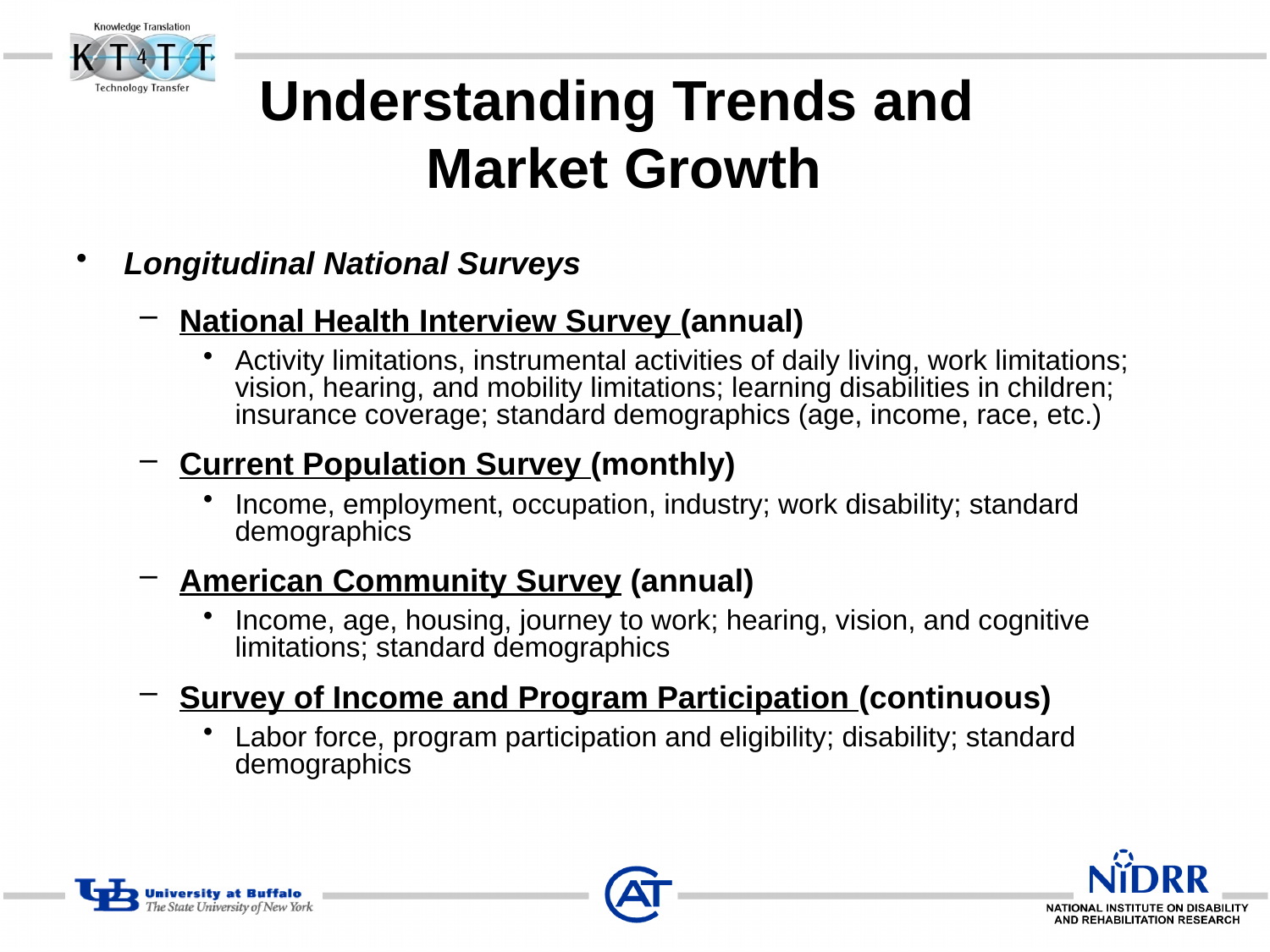

# Understanding Trends and Market Growth

Longitudinal National Surveys
National Health Interview Survey (annual)
Activity limitations, instrumental activities of daily living, work limitations; vision, hearing, and mobility limitations; learning disabilities in children; insurance coverage; standard demographics (age, income, race, etc.)
Current Population Survey (monthly)
Income, employment, occupation, industry; work disability; standard demographics
American Community Survey (annual)
Income, age, housing, journey to work; hearing, vision, and cognitive limitations; standard demographics
Survey of Income and Program Participation (continuous)
Labor force, program participation and eligibility; disability; standard demographics